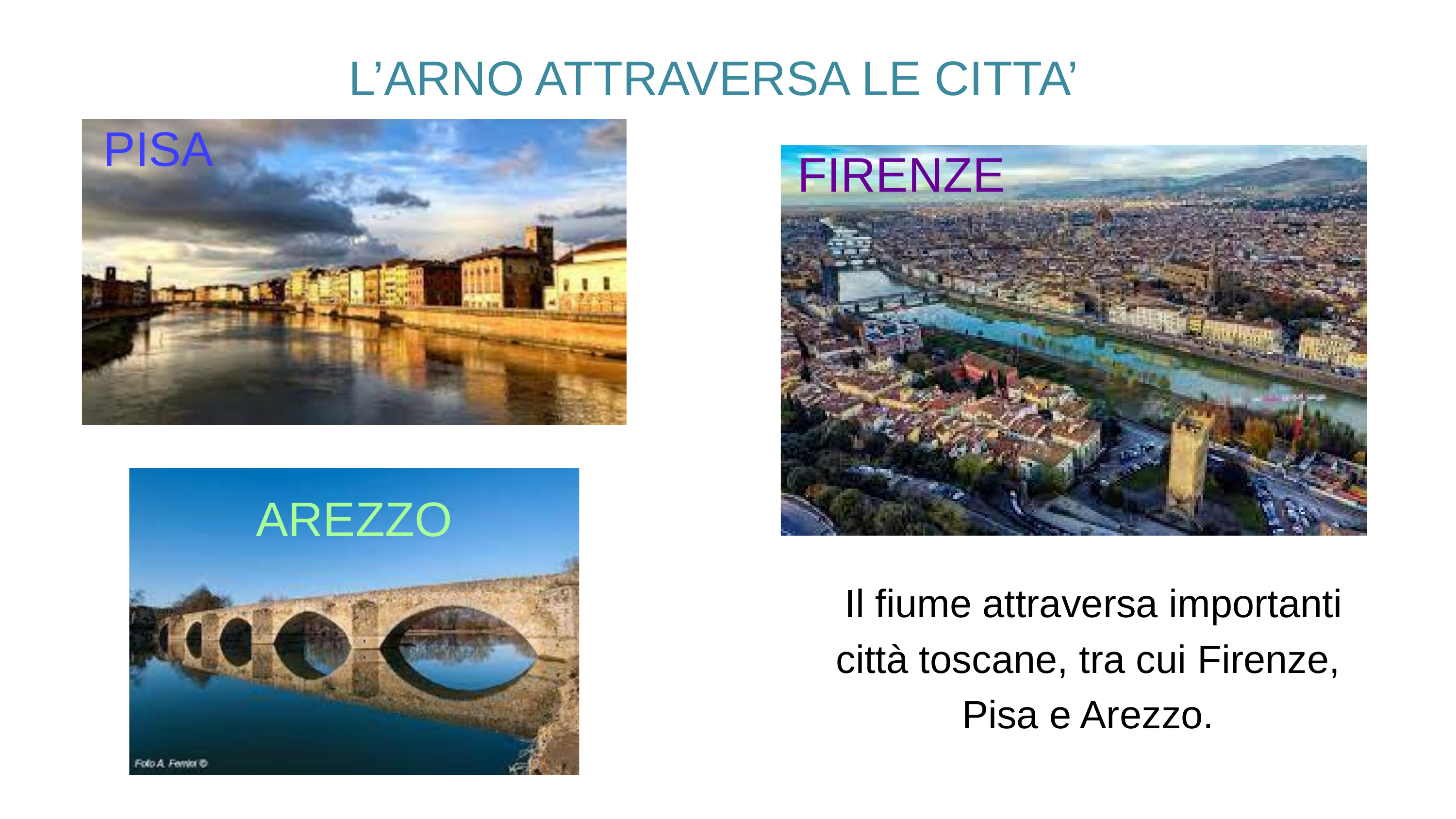

L’ARNO ATTRAVERSA LE CITTA’
PISA

FIRENZE

AREZZO
 Il fiume attraversa importanti città toscane, tra cui Firenze, Pisa e Arezzo.